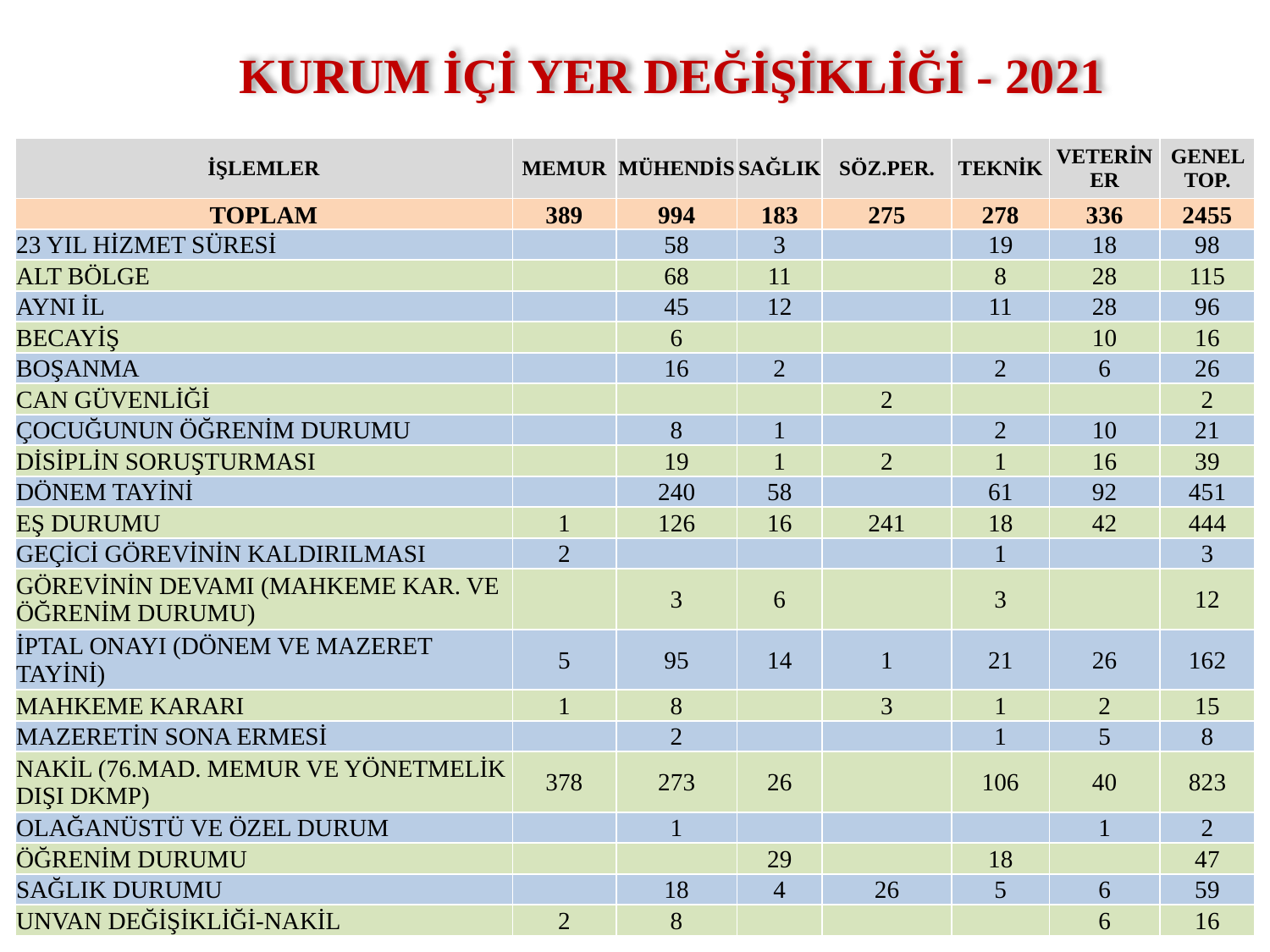

KURUM İÇİ YER DEĞİŞİKLİĞİ - 2021
| İŞLEMLER | MEMUR | MÜHENDİS | SAĞLIK | SÖZ.PER. | TEKNİK | VETERİNER | GENEL TOP. |
| --- | --- | --- | --- | --- | --- | --- | --- |
| TOPLAM | 389 | 994 | 183 | 275 | 278 | 336 | 2455 |
| 23 YIL HİZMET SÜRESİ |  | 58 | 3 |  | 19 | 18 | 98 |
| ALT BÖLGE |  | 68 | 11 |  | 8 | 28 | 115 |
| AYNI İL |  | 45 | 12 |  | 11 | 28 | 96 |
| BECAYİŞ |  | 6 |  |  |  | 10 | 16 |
| BOŞANMA |  | 16 | 2 |  | 2 | 6 | 26 |
| CAN GÜVENLİĞİ |  |  |  | 2 |  |  | 2 |
| ÇOCUĞUNUN ÖĞRENİM DURUMU |  | 8 | 1 |  | 2 | 10 | 21 |
| DİSİPLİN SORUŞTURMASI |  | 19 | 1 | 2 | 1 | 16 | 39 |
| DÖNEM TAYİNİ |  | 240 | 58 |  | 61 | 92 | 451 |
| EŞ DURUMU | 1 | 126 | 16 | 241 | 18 | 42 | 444 |
| GEÇİCİ GÖREVİNİN KALDIRILMASI | 2 |  |  |  | 1 |  | 3 |
| GÖREVİNİN DEVAMI (MAHKEME KAR. VE ÖĞRENİM DURUMU) |  | 3 | 6 |  | 3 |  | 12 |
| İPTAL ONAYI (DÖNEM VE MAZERET TAYİNİ) | 5 | 95 | 14 | 1 | 21 | 26 | 162 |
| MAHKEME KARARI | 1 | 8 |  | 3 | 1 | 2 | 15 |
| MAZERETİN SONA ERMESİ |  | 2 |  |  | 1 | 5 | 8 |
| NAKİL (76.MAD. MEMUR VE YÖNETMELİK DIŞI DKMP) | 378 | 273 | 26 |  | 106 | 40 | 823 |
| OLAĞANÜSTÜ VE ÖZEL DURUM |  | 1 |  |  |  | 1 | 2 |
| ÖĞRENİM DURUMU |  |  | 29 |  | 18 |  | 47 |
| SAĞLIK DURUMU |  | 18 | 4 | 26 | 5 | 6 | 59 |
| UNVAN DEĞİŞİKLİĞİ-NAKİL | 2 | 8 |  |  |  | 6 | 16 |